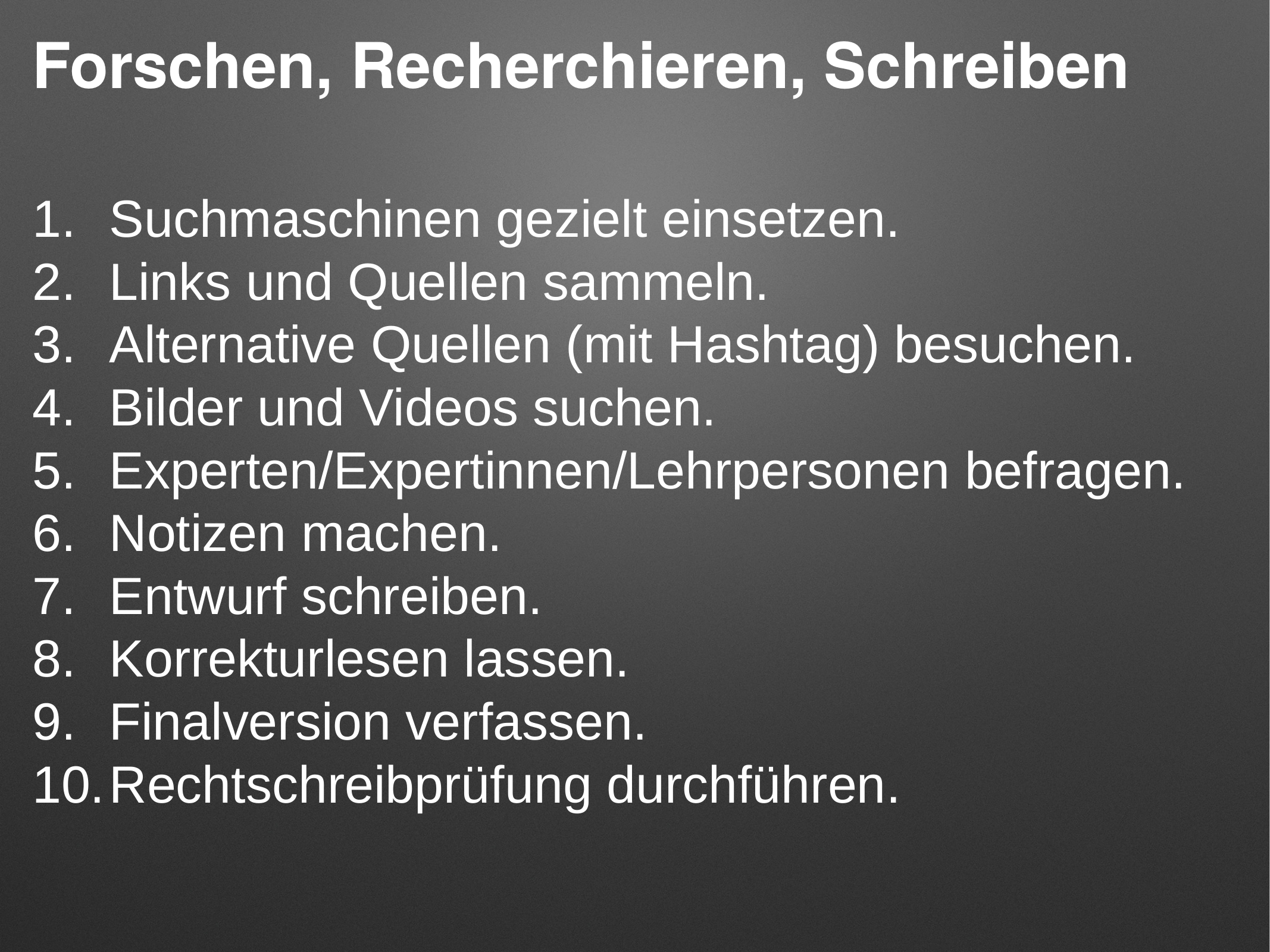

# Forschen, Recherchieren, Schreiben
Suchmaschinen gezielt einsetzen.
Links und Quellen sammeln.
Alternative Quellen (mit Hashtag) besuchen.
Bilder und Videos suchen.
Experten/Expertinnen/Lehrpersonen befragen.
Notizen machen.
Entwurf schreiben.
Korrekturlesen lassen.
Finalversion verfassen.
Rechtschreibprüfung durchführen.